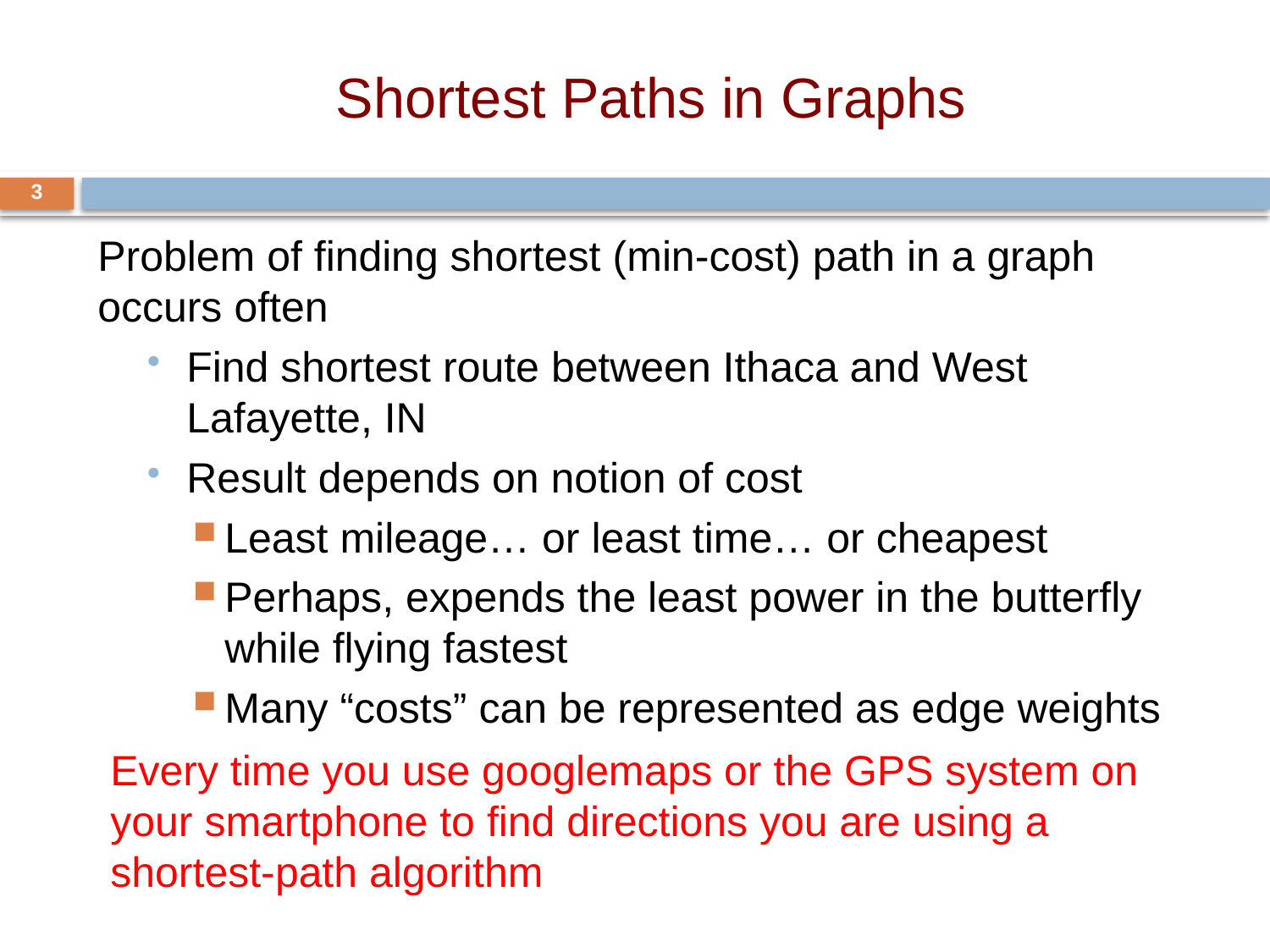

# Shortest Paths in Graphs
3
Problem of finding shortest (min-cost) path in a graph occurs often
Find shortest route between Ithaca and West Lafayette, IN
Result depends on notion of cost
Least mileage… or least time… or cheapest
Perhaps, expends the least power in the butterfly while flying fastest
Many “costs” can be represented as edge weights
Every time you use googlemaps or the GPS system on your smartphone to find directions you are using a shortest-path algorithm